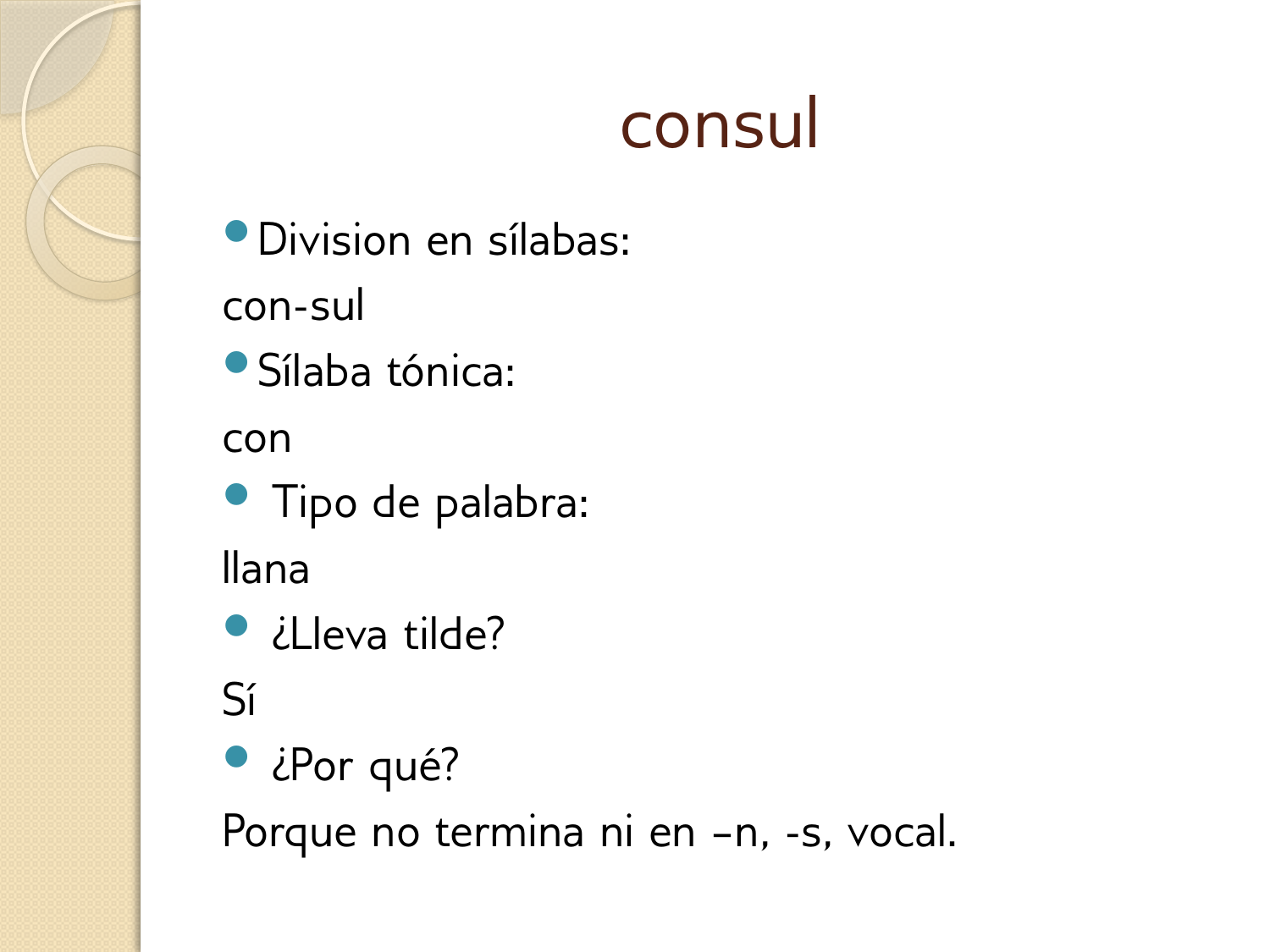

# consul
Division en sílabas:
con-sul
Sílaba tónica:
con
 Tipo de palabra:
llana
 ¿Lleva tilde?
Sí
 ¿Por qué?
Porque no termina ni en –n, -s, vocal.